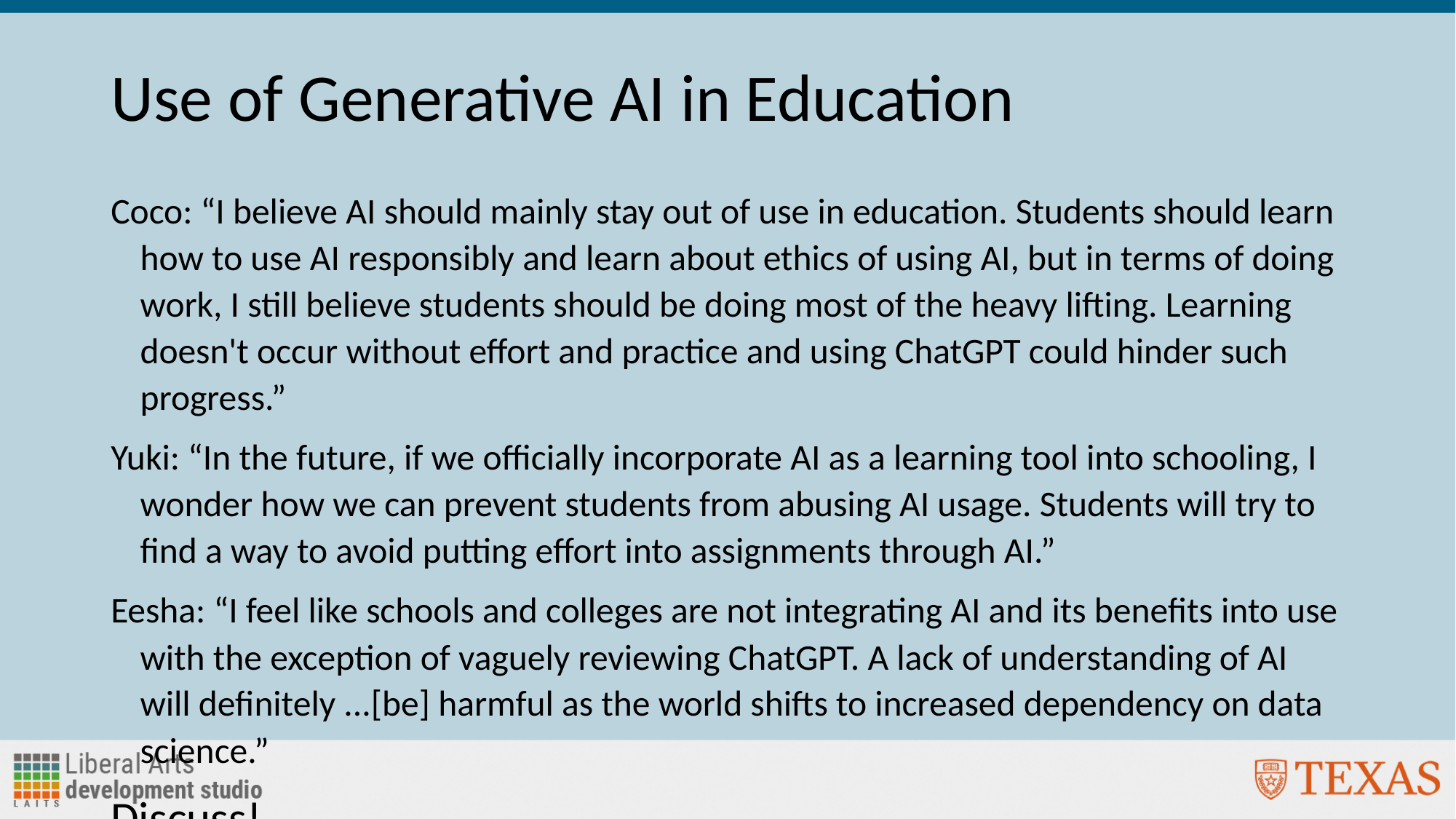

# Use of Generative AI in Education
Coco: “I believe AI should mainly stay out of use in education. Students should learn how to use AI responsibly and learn about ethics of using AI, but in terms of doing work, I still believe students should be doing most of the heavy lifting. Learning doesn't occur without effort and practice and using ChatGPT could hinder such progress.”
Yuki: “In the future, if we officially incorporate AI as a learning tool into schooling, I wonder how we can prevent students from abusing AI usage. Students will try to find a way to avoid putting effort into assignments through AI.”
Eesha: “I feel like schools and colleges are not integrating AI and its benefits into use with the exception of vaguely reviewing ChatGPT. A lack of understanding of AI will definitely ...[be] harmful as the world shifts to increased dependency on data science.”
Discuss!